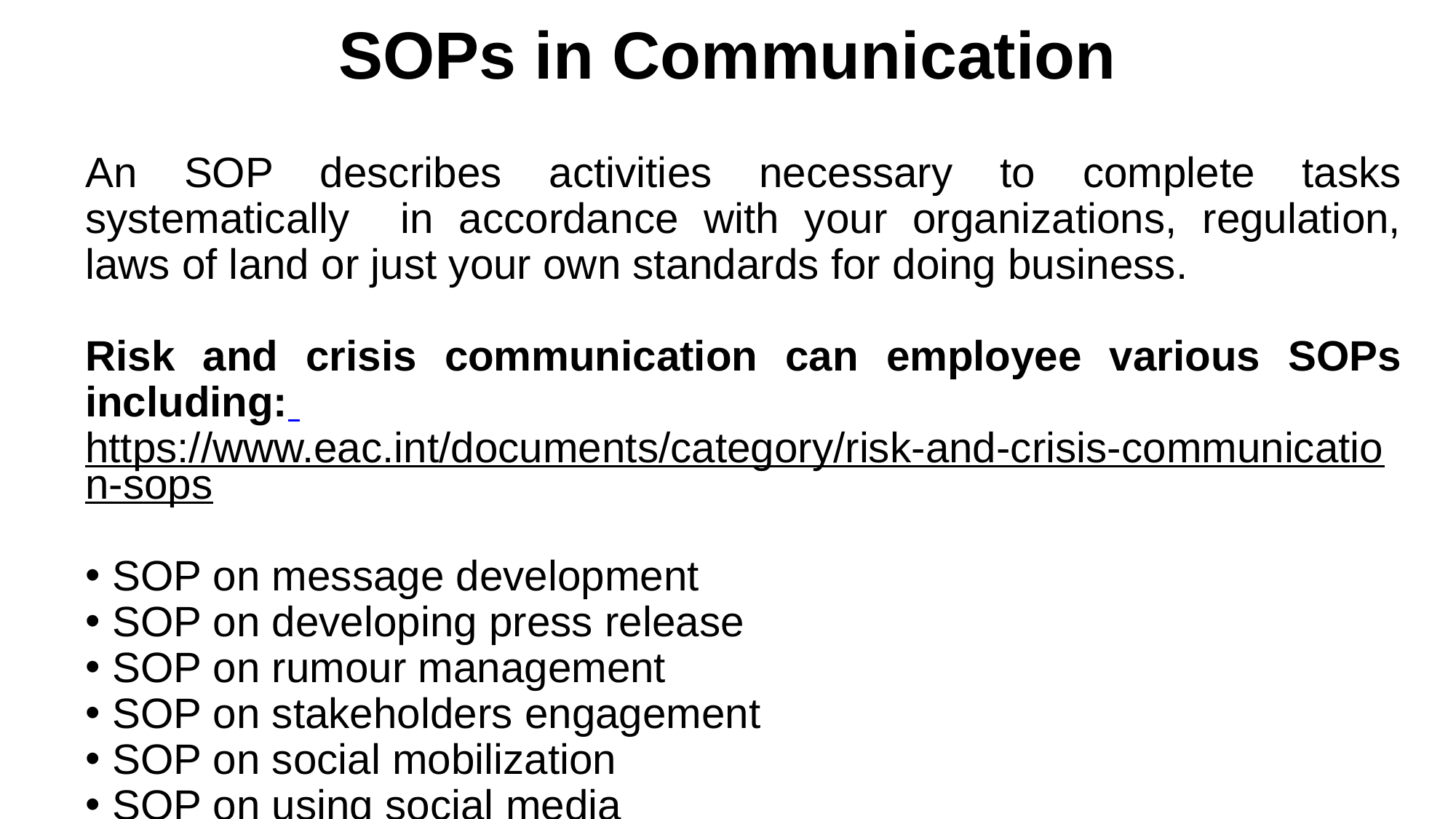

# SOPs in Communication
An SOP describes activities necessary to complete tasks systematically  in accordance with your organizations, regulation, laws of land or just your own standards for doing business.

Risk and crisis communication can employee various SOPs including:
https://www.eac.int/documents/category/risk-and-crisis-communication-sops
SOP on message development
SOP on developing press release
SOP on rumour management
SOP on stakeholders engagement
SOP on social mobilization
SOP on using social media